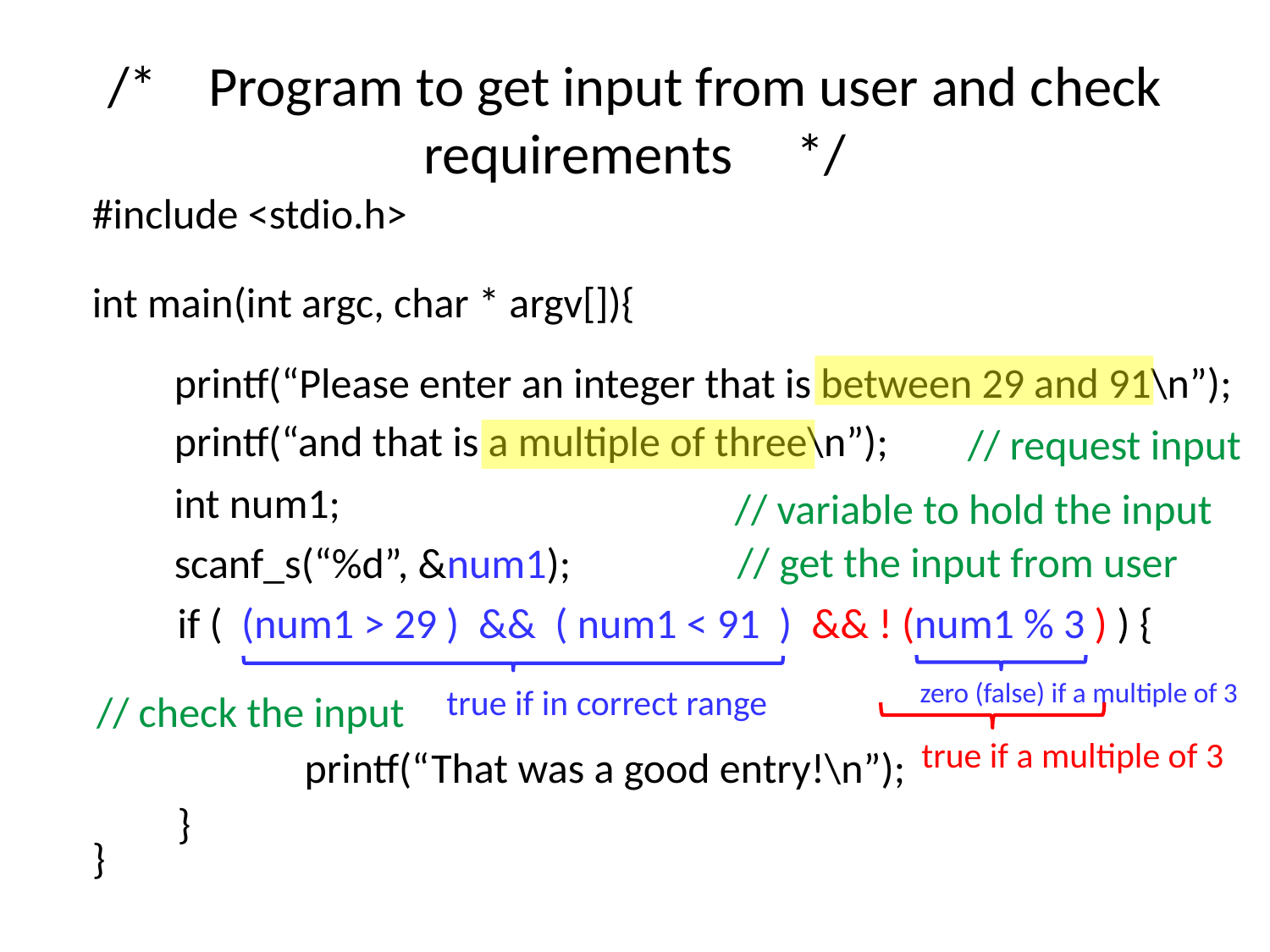

# /*    Program to get input from user and check requirements     */
#include <stdio.h>

int main(int argc, char * argv[]){

}
printf(“Please enter an integer that is between 29 and 91\n”);
printf(“and that is a multiple of three\n”);

// request input

int num1;
// variable to hold the input
// get the input from user
scanf_s(“%d”, &num1);

if (  (num1 > 29 )  &&  ( num1 < 91  )  && ! (num1 % 3 ) ) {

	printf(“That was a good entry!\n”);
}

zero (false) if a multiple of 3
true if in correct range
// check the input
true if a multiple of 3